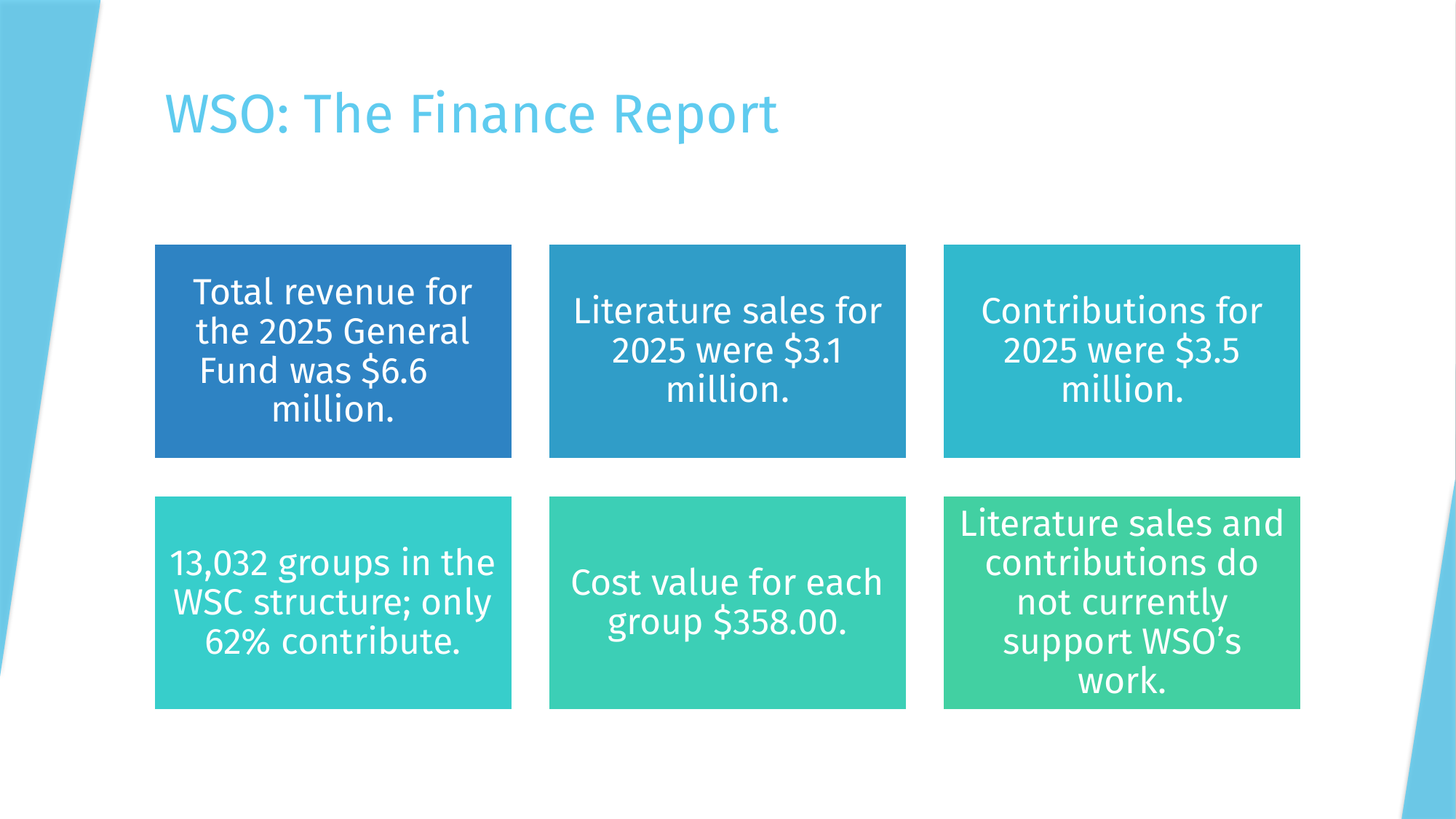

# WSO: The Finance Report
Total revenue for the 2025 General Fund was $6.6     million.
Literature sales for 2025 were $3.1 million.
Contributions for 2025 were $3.5 million.
13,032 groups in the WSC structure; only 62% contribute.
Cost value for each group $358.00.
Literature sales and contributions do not currently support WSO’s work.